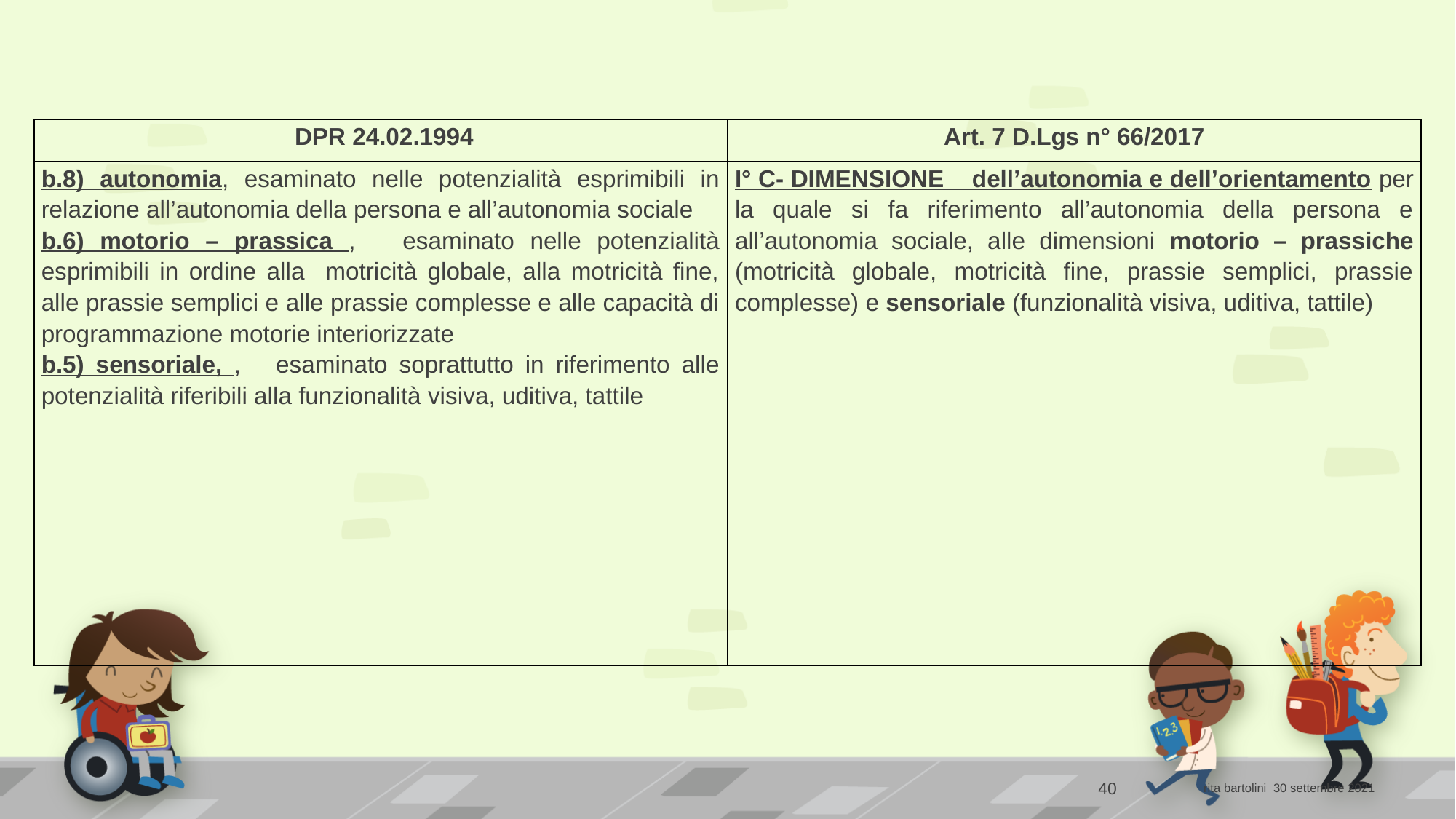

| DPR 24.02.1994 | Art. 7 D.Lgs n° 66/2017 |
| --- | --- |
| b.8) autonomia, esaminato nelle potenzialità esprimibili in relazione all’autonomia della persona e all’autonomia sociale b.6) motorio – prassica , esaminato nelle potenzialità esprimibili in ordine alla motricità globale, alla motricità fine, alle prassie semplici e alle prassie complesse e alle capacità di programmazione motorie interiorizzate b.5) sensoriale, , esaminato soprattutto in riferimento alle potenzialità riferibili alla funzionalità visiva, uditiva, tattile | I° C- DIMENSIONE dell’autonomia e dell’orientamento per la quale si fa riferimento all’autonomia della persona e all’autonomia sociale, alle dimensioni motorio – prassiche (motricità globale, motricità fine, prassie semplici, prassie complesse) e sensoriale (funzionalità visiva, uditiva, tattile) |
40
rita bartolini  30 settembre 2021